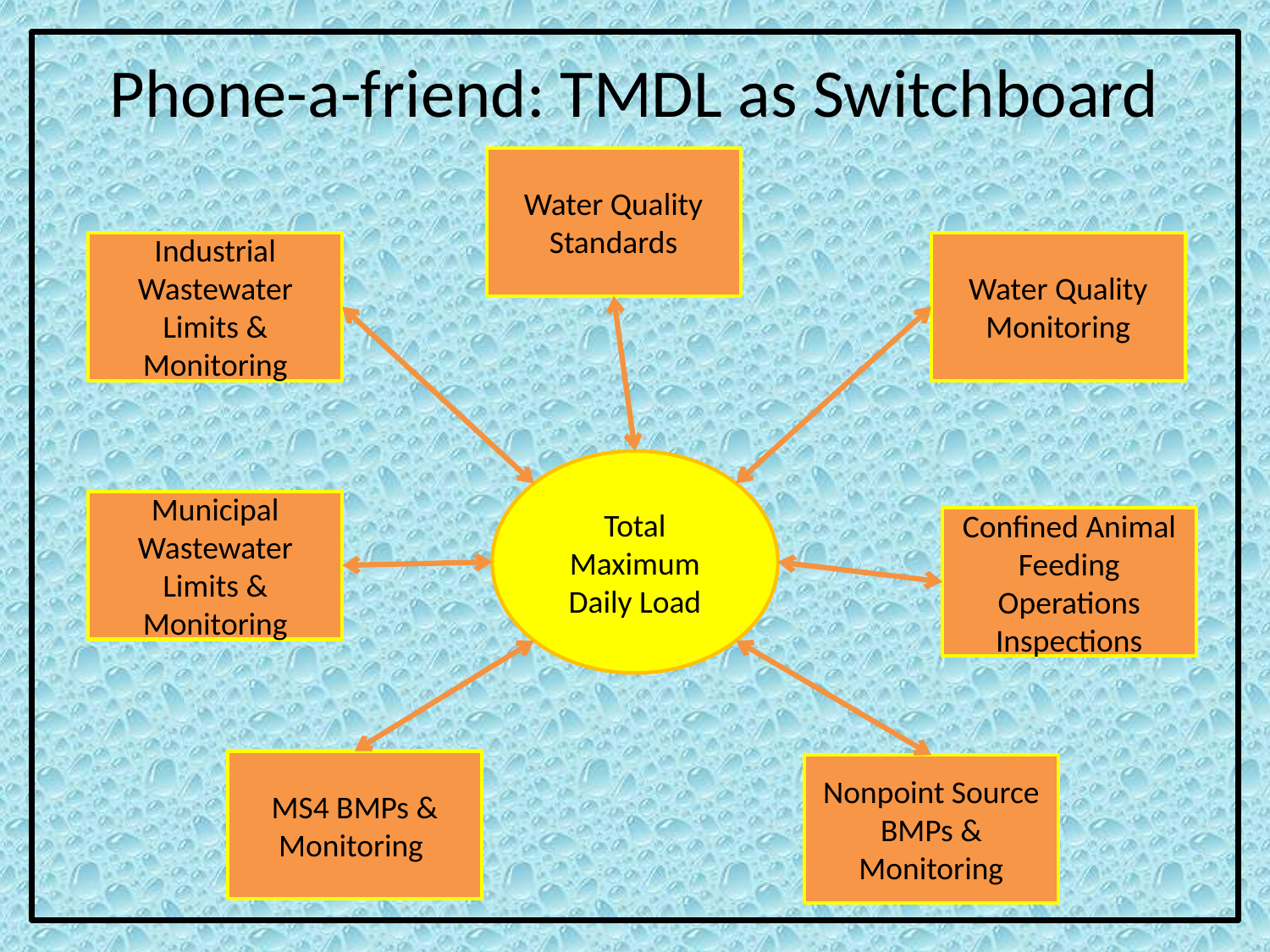

# Phone-a-friend: TMDL as Switchboard

Water Quality Standards
Industrial Wastewater Limits & Monitoring
Water Quality Monitoring
Total Maximum Daily Load
Municipal Wastewater Limits & Monitoring
Confined Animal Feeding Operations Inspections
MS4 BMPs & Monitoring
Nonpoint Source BMPs & Monitoring